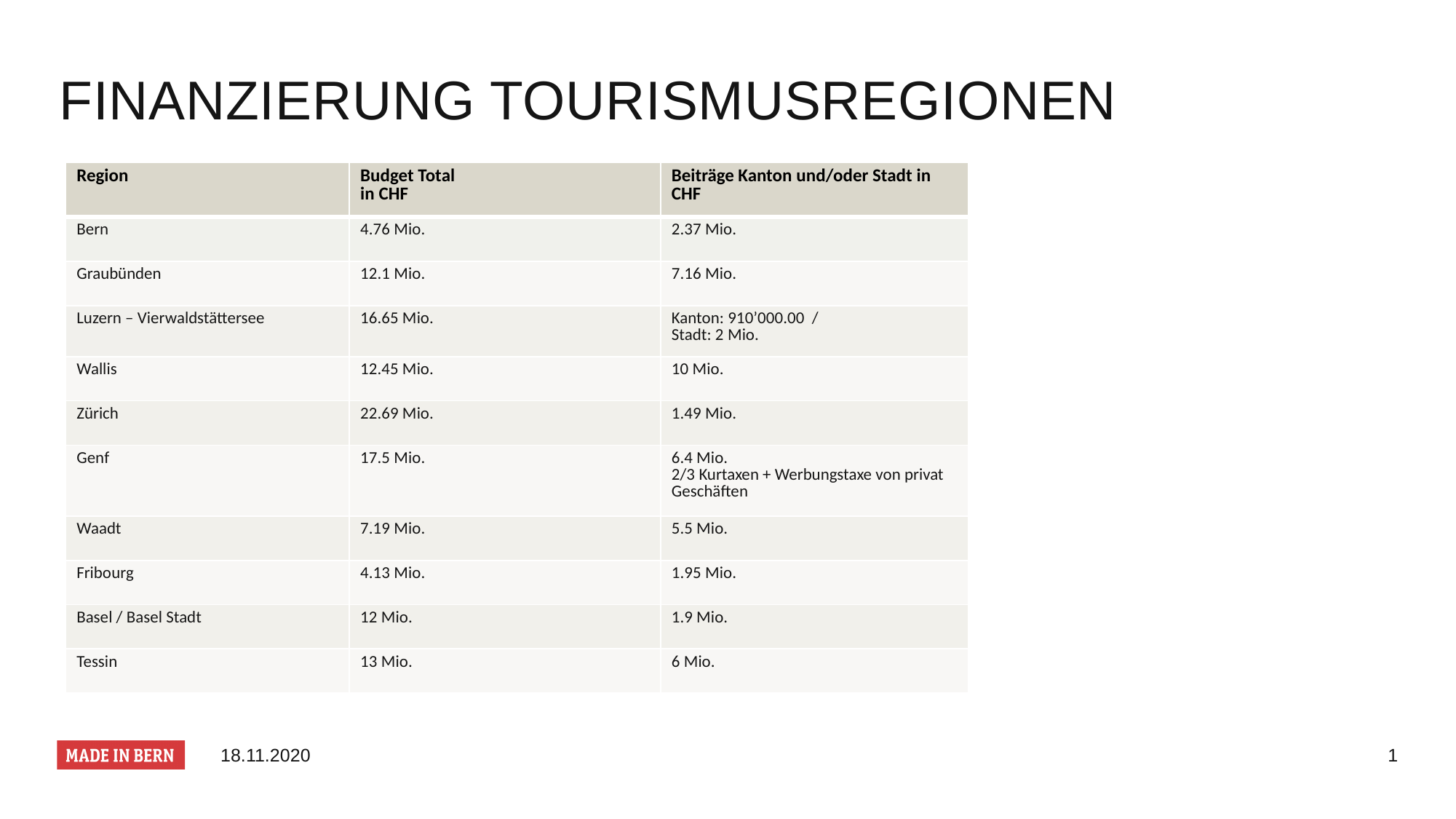

# Finanzierung Tourismusregionen
| Region | Budget Total in CHF | Beiträge Kanton und/oder Stadt in CHF |
| --- | --- | --- |
| Bern | 4.76 Mio. | 2.37 Mio. |
| Graubünden | 12.1 Mio. | 7.16 Mio. |
| Luzern – Vierwaldstättersee | 16.65 Mio. | Kanton: 910’000.00 / Stadt: 2 Mio. |
| Wallis | 12.45 Mio. | 10 Mio. |
| Zürich | 22.69 Mio. | 1.49 Mio. |
| Genf | 17.5 Mio. | 6.4 Mio. 2/3 Kurtaxen + Werbungstaxe von privat Geschäften |
| Waadt | 7.19 Mio. | 5.5 Mio. |
| Fribourg | 4.13 Mio. | 1.95 Mio. |
| Basel / Basel Stadt | 12 Mio. | 1.9 Mio. |
| Tessin | 13 Mio. | 6 Mio. |
1
18.11.2020